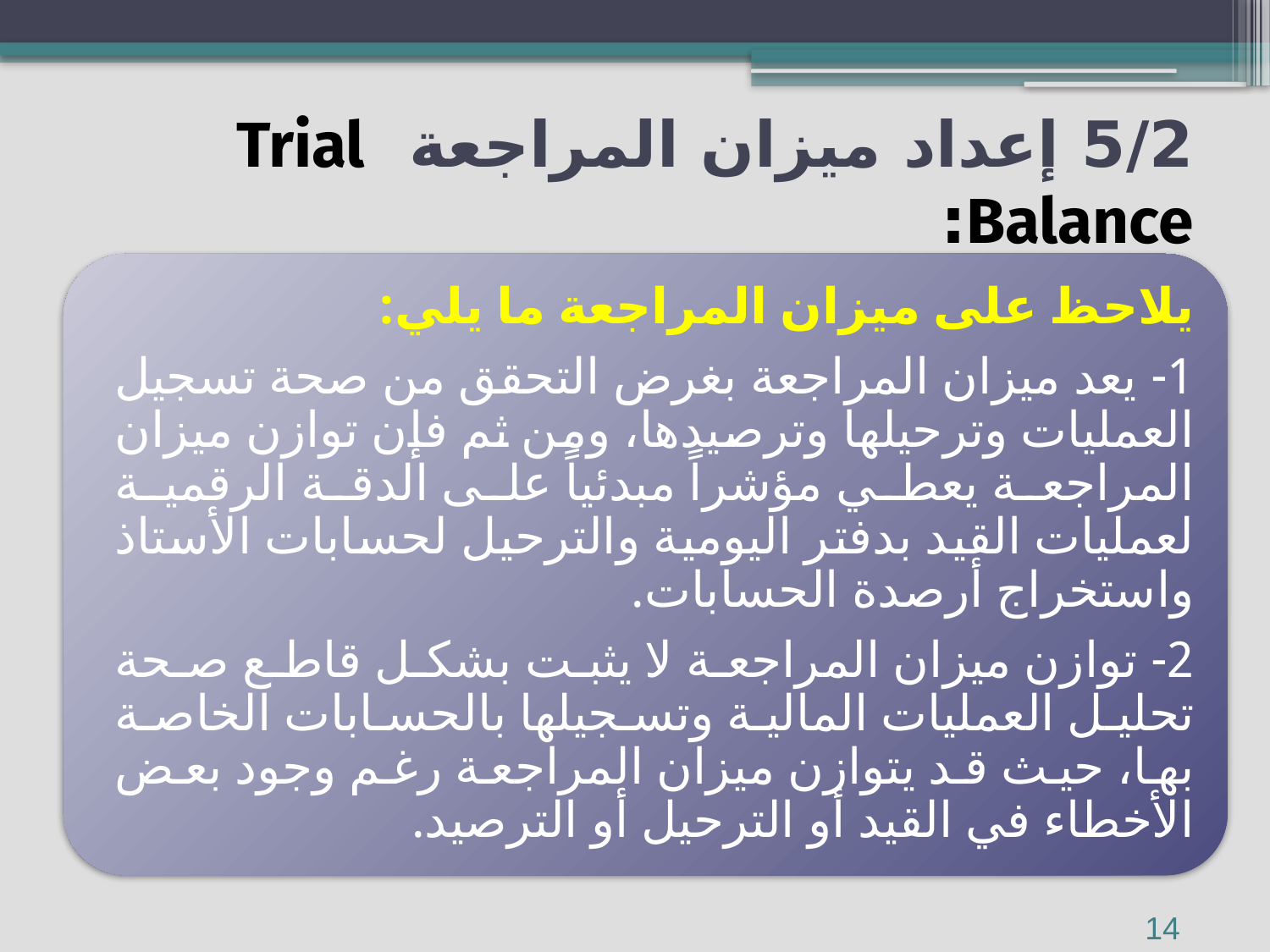

# 5/2 إعداد ميزان المراجعة  Trial Balance:
يلاحظ على ميزان المراجعة ما يلي:
1- يعد ميزان المراجعة بغرض التحقق من صحة تسجيل العمليات وترحيلها وترصيدها، ومن ثم فإن توازن ميزان المراجعة يعطي مؤشراً مبدئياً على الدقة الرقمية لعمليات القيد بدفتر اليومية والترحيل لحسابات الأستاذ واستخراج أرصدة الحسابات.
2- توازن ميزان المراجعة لا يثبت بشكل قاطع صحة تحليل العمليات المالية وتسجيلها بالحسابات الخاصة بها، حيث قد يتوازن ميزان المراجعة رغم وجود بعض الأخطاء في القيد أو الترحيل أو الترصيد.
14